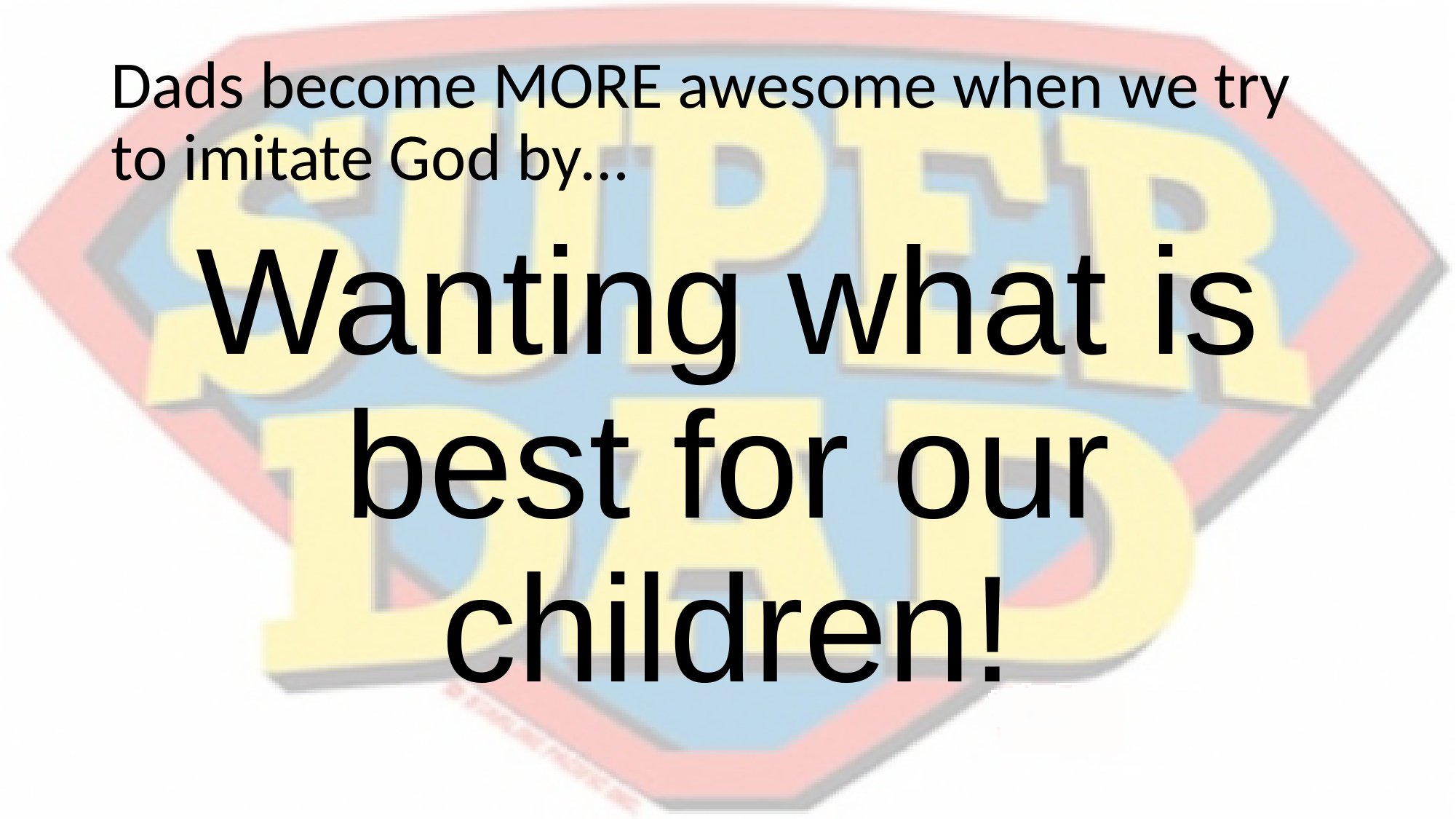

# Dads become MORE awesome when we try to imitate God by…
Wanting what is best for our children!